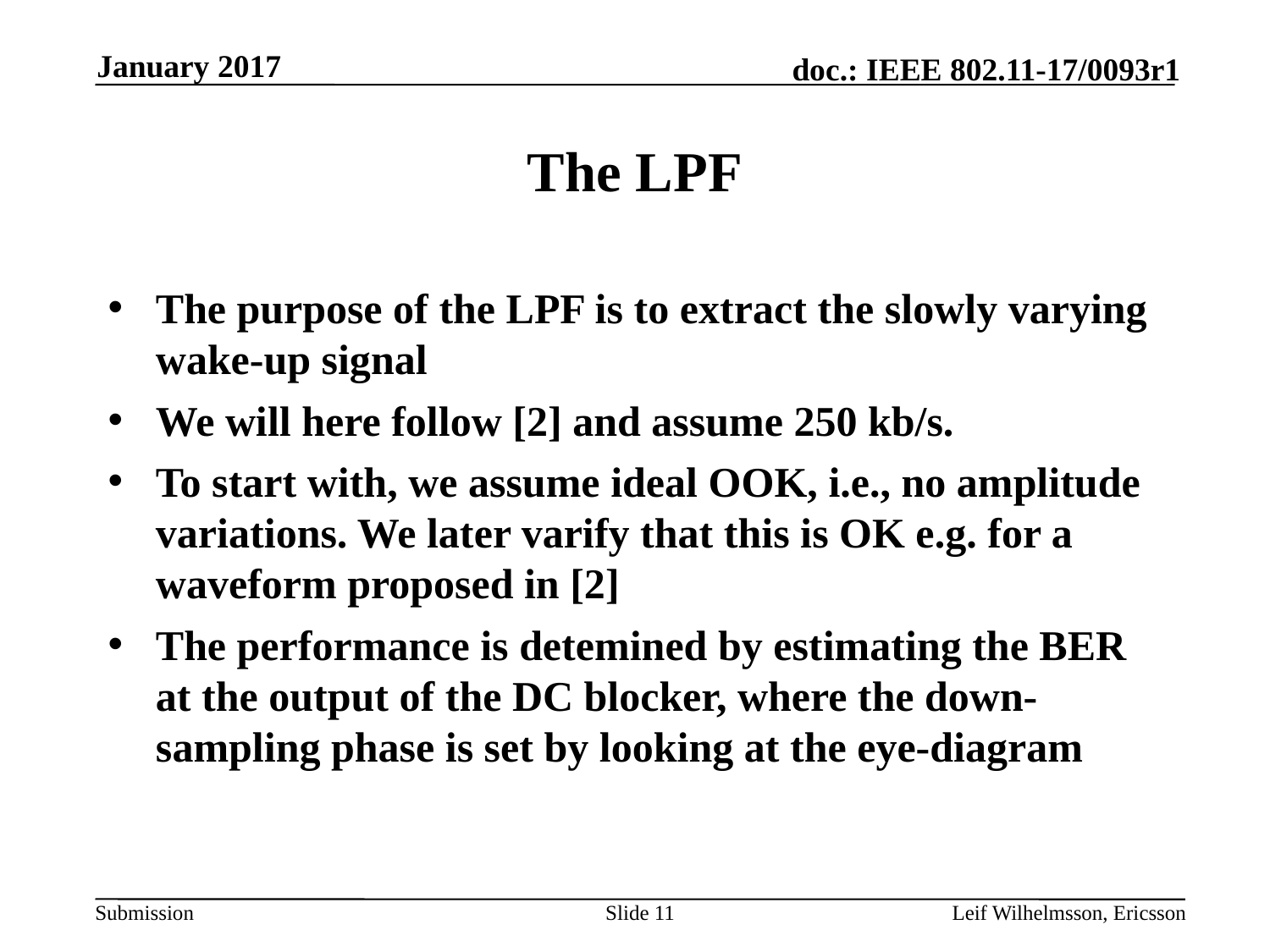

January 2017
# The LPF
The purpose of the LPF is to extract the slowly varying wake-up signal
We will here follow [2] and assume 250 kb/s.
To start with, we assume ideal OOK, i.e., no amplitude variations. We later varify that this is OK e.g. for a waveform proposed in [2]
The performance is detemined by estimating the BER at the output of the DC blocker, where the down-sampling phase is set by looking at the eye-diagram
Slide 11
Leif Wilhelmsson, Ericsson